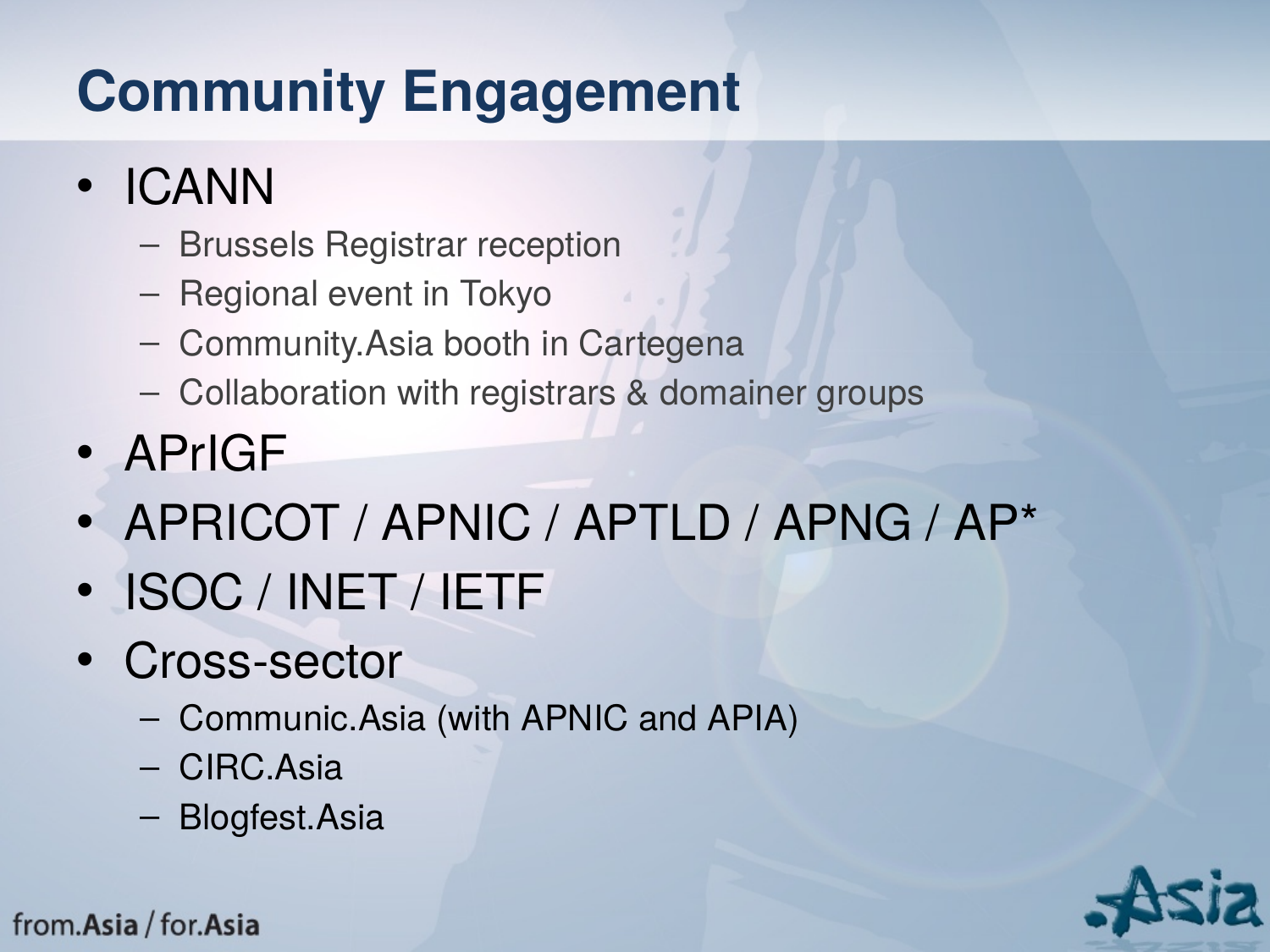

Community Engagement
ICANN
Brussels Registrar reception
Regional event in Tokyo
Community.Asia booth in Cartegena
Collaboration with registrars & domainer groups
APrIGF
APRICOT / APNIC / APTLD / APNG / AP*
ISOC / INET / IETF
Cross-sector
Communic.Asia (with APNIC and APIA)
CIRC.Asia
Blogfest.Asia